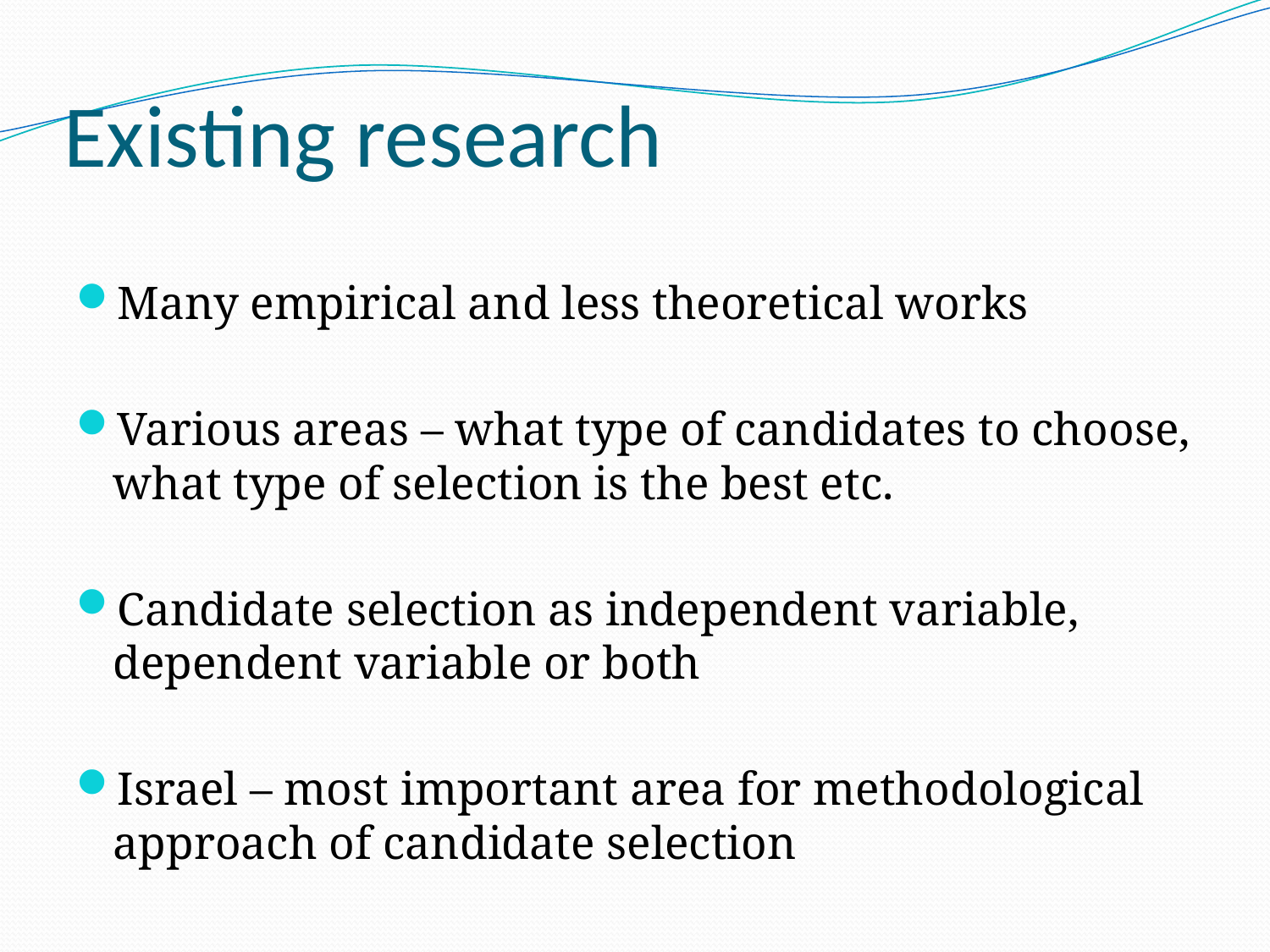

# Existing research
Many empirical and less theoretical works

Various areas – what type of candidates to choose, what type of selection is the best etc.

Candidate selection as independent variable, dependent variable or both

Israel – most important area for methodological approach of candidate selection